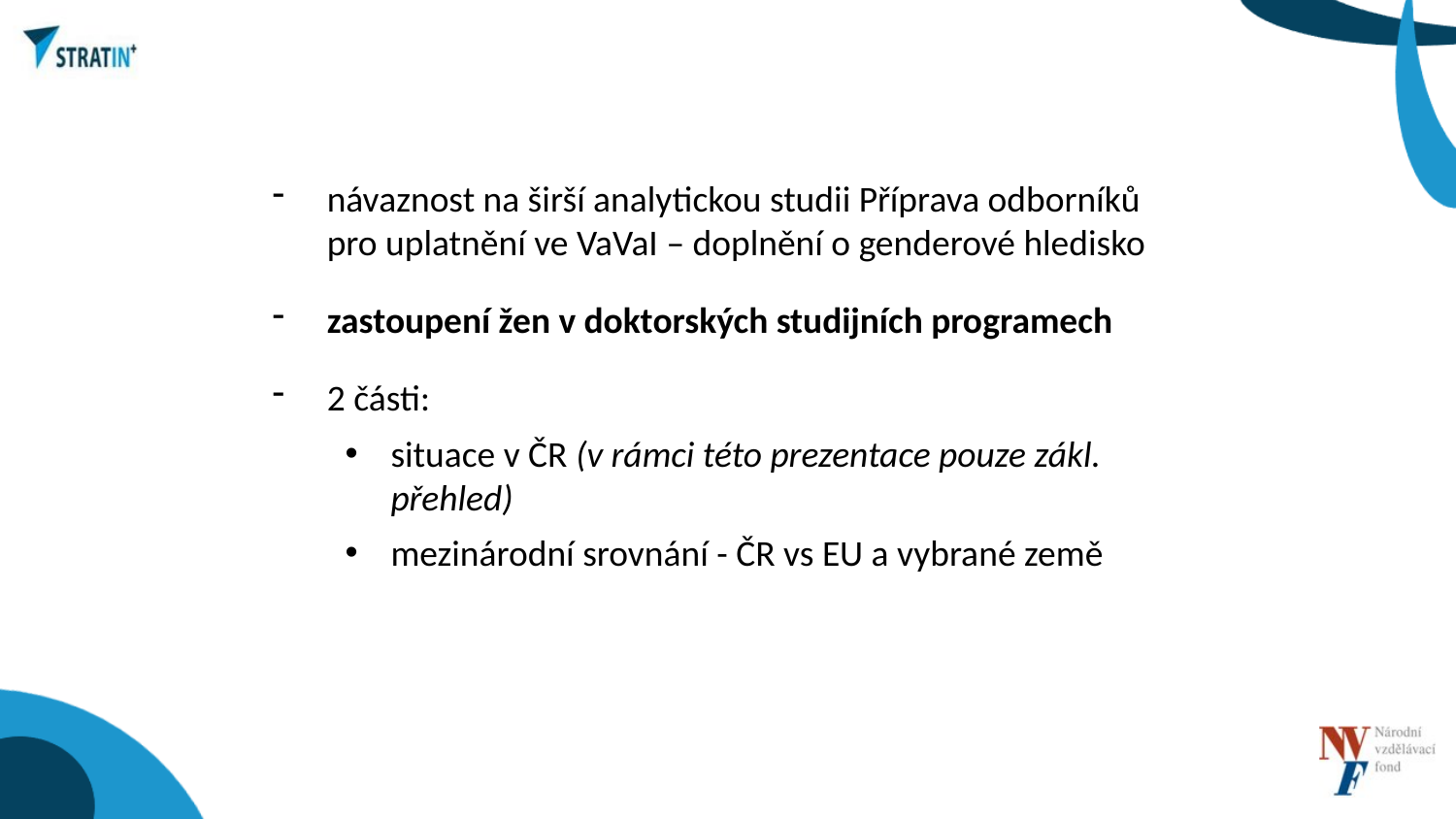

návaznost na širší analytickou studii Příprava odborníků pro uplatnění ve VaVaI – doplnění o genderové hledisko
zastoupení žen v doktorských studijních programech
2 části:
situace v ČR (v rámci této prezentace pouze zákl. přehled)
mezinárodní srovnání - ČR vs EU a vybrané země